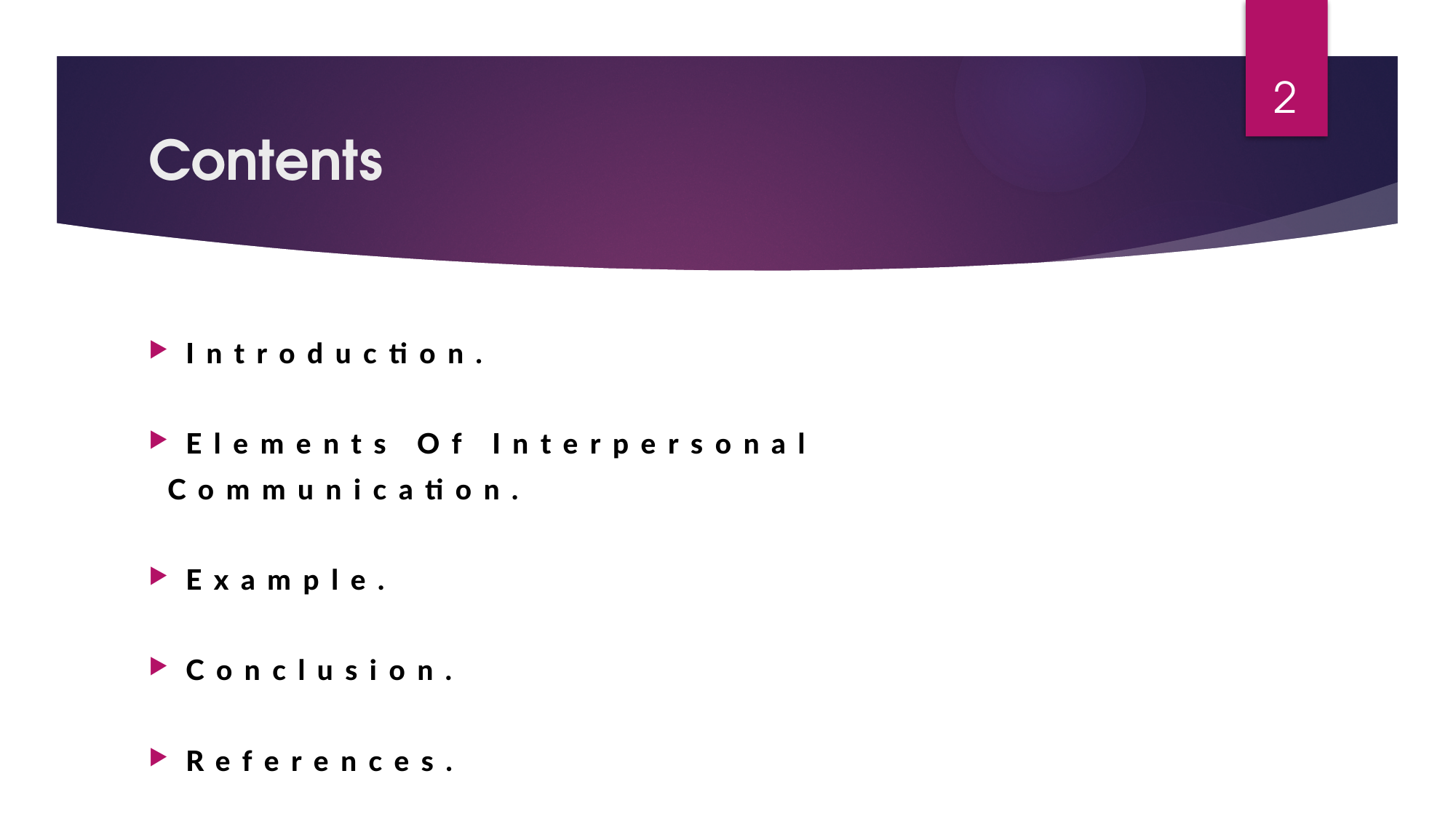

2
# Contents

Introduction.

Elements Of Interpersonal
 Communication.

Example.

Conclusion.

References.